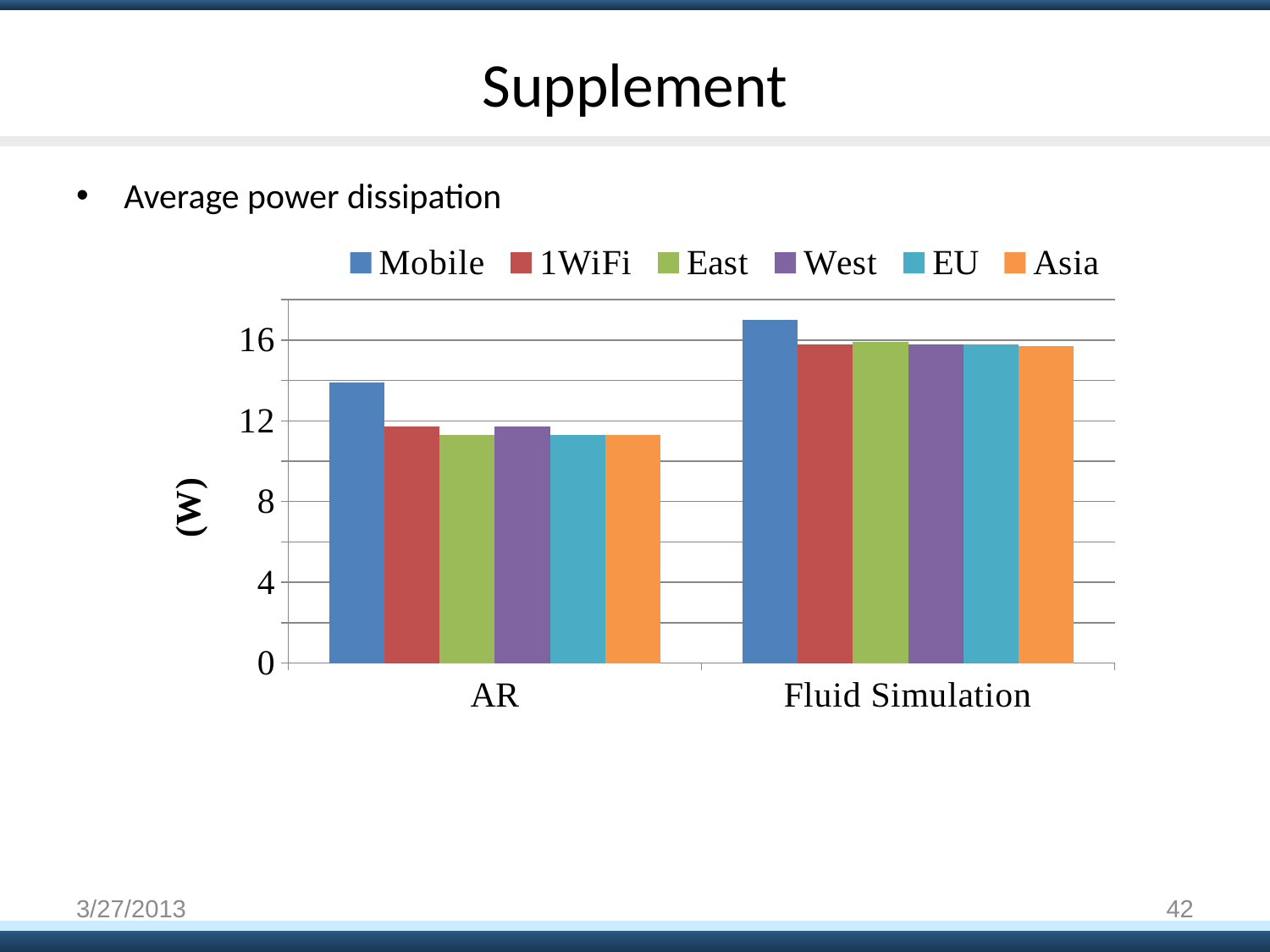

# Supplement
Average power dissipation

### Chart

| Category | Mobile | 1WiFi | East | West | EU | Asia |
|---|---|---|---|---|---|---|
| AR | 13.9 | 11.7 | 11.3 | 11.7 | 11.3 | 11.3 |
| Fluid Simulation | 17.0 | 15.8 | 15.9 | 15.8 | 15.8 | 15.7 |
3/27/2013
42